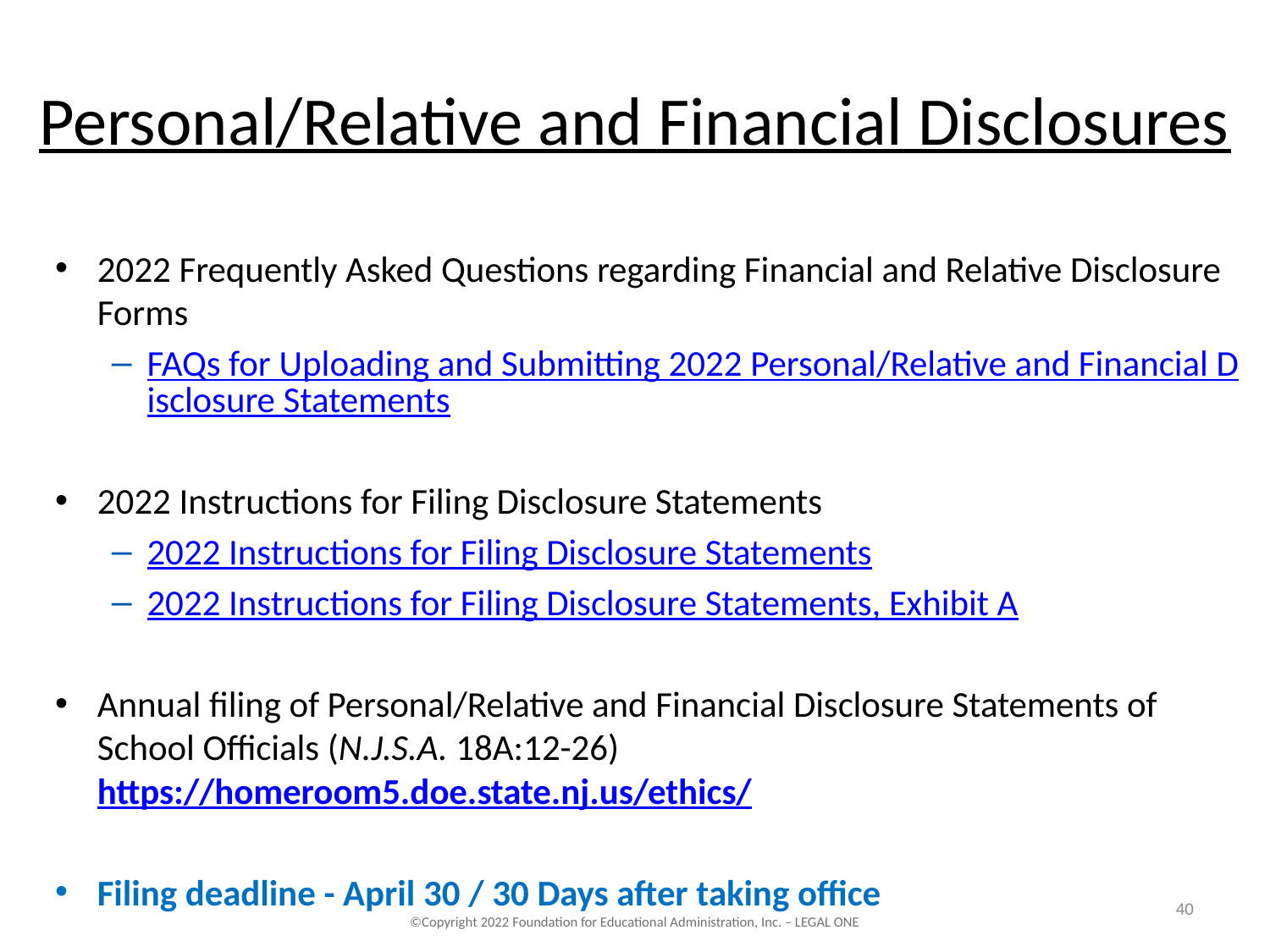

# Personal/Relative and Financial Disclosures

2022 Frequently Asked Questions regarding Financial and Relative Disclosure Forms
FAQs for Uploading and Submitting 2022 Personal/Relative and Financial Disclosure Statements

2022 Instructions for Filing Disclosure Statements
2022 Instructions for Filing Disclosure Statements
2022 Instructions for Filing Disclosure Statements, Exhibit A

Annual filing of Personal/Relative and Financial Disclosure Statements of School Officials (N.J.S.A. 18A:12-26) https://homeroom5.doe.state.nj.us/ethics/

Filing deadline - April 30 / 30 Days after taking office

40